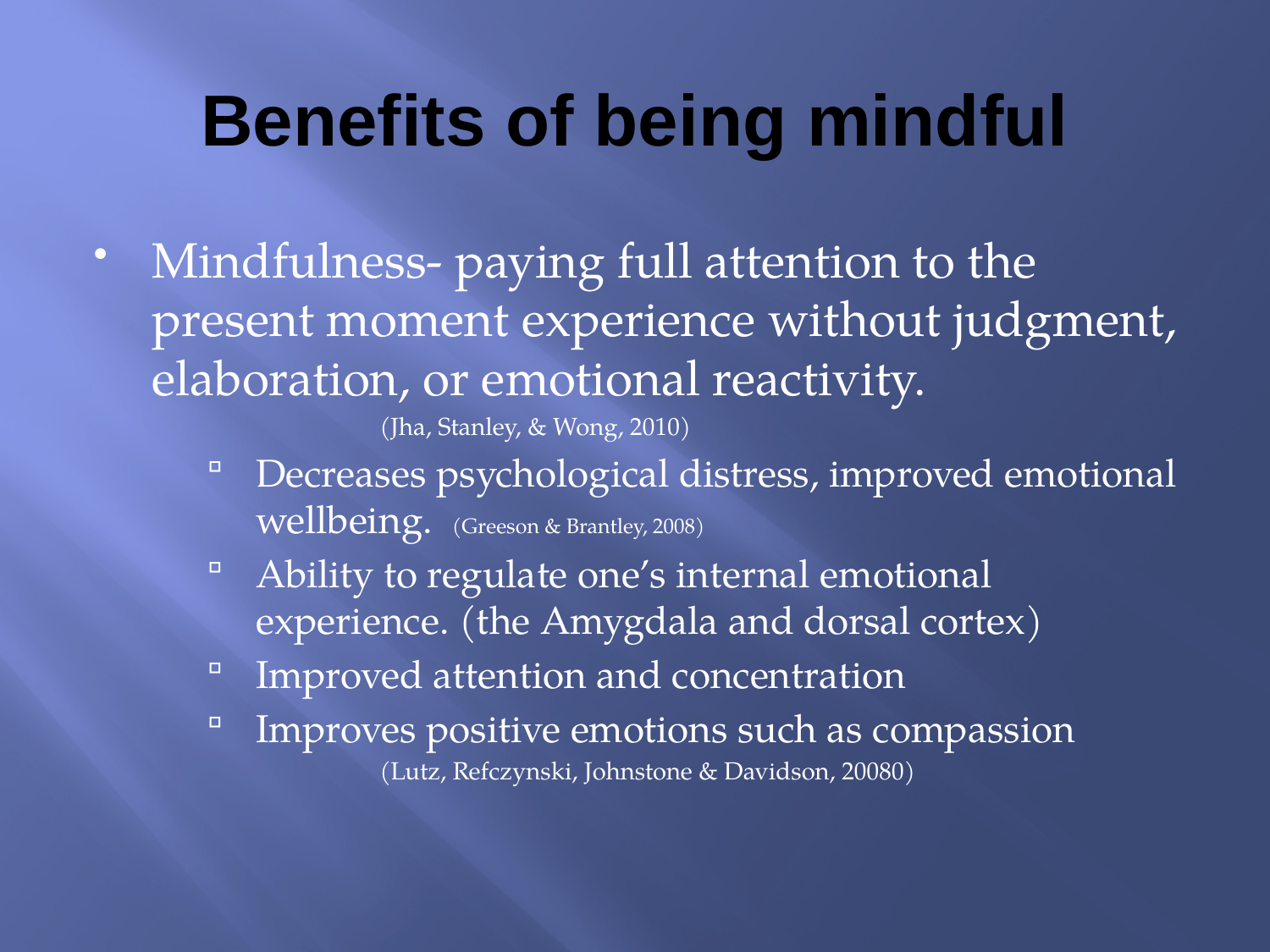

# Benefits of being mindful
Mindfulness- paying full attention to the present moment experience without judgment, elaboration, or emotional reactivity.
(Jha, Stanley, & Wong, 2010)
Decreases psychological distress, improved emotional wellbeing.  (Greeson & Brantley, 2008)
Ability to regulate one’s internal emotional experience. (the Amygdala and dorsal cortex)
Improved attention and concentration
Improves positive emotions such as compassion
(Lutz, Refczynski, Johnstone & Davidson, 20080)